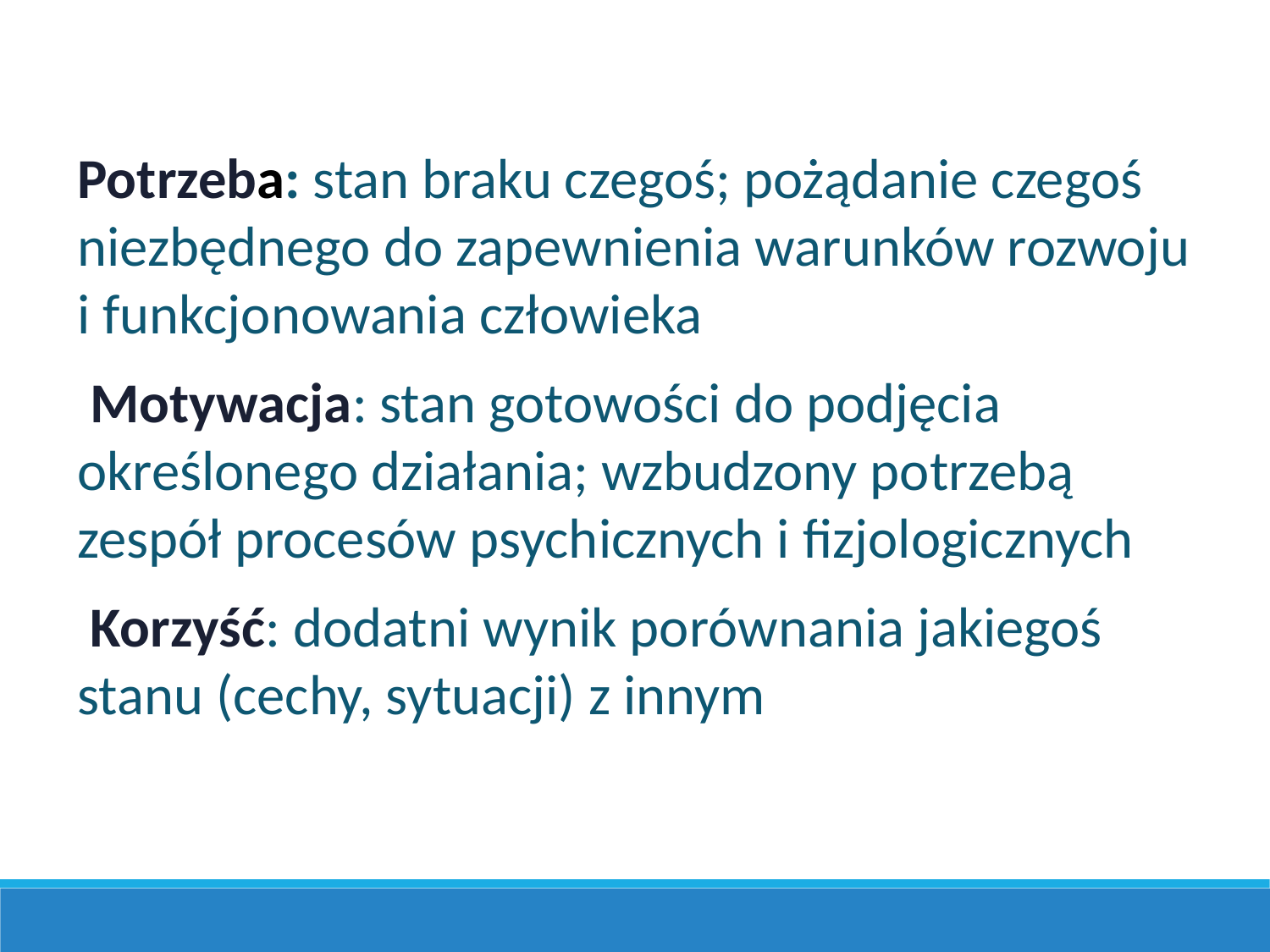

Potrzeba: stan braku czegoś; pożądanie czegoś niezbędnego do zapewnienia warunków rozwoju i funkcjonowania człowieka
 Motywacja: stan gotowości do podjęcia określonego działania; wzbudzony potrzebą zespół procesów psychicznych i fizjologicznych
 Korzyść: dodatni wynik porównania jakiegoś stanu (cechy, sytuacji) z innym